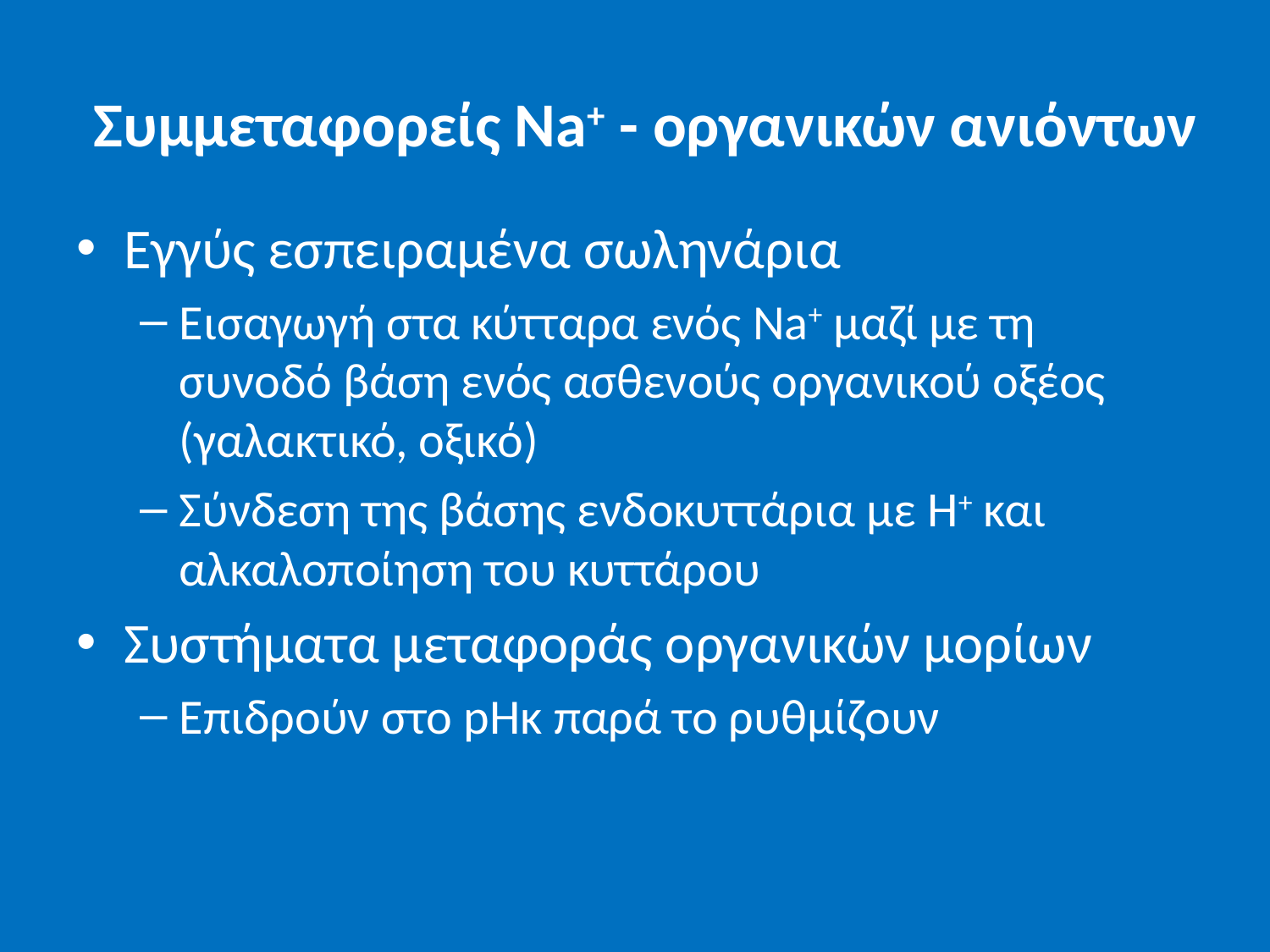

# Συμμεταφορείς Na+ - οργανικών ανιόντων
Εγγύς εσπειραμένα σωληνάρια
Εισαγωγή στα κύτταρα ενός Na+ μαζί με τη συνοδό βάση ενός ασθενούς οργανικού οξέος (γαλακτικό, οξικό)
Σύνδεση της βάσης ενδοκυττάρια με H+ και αλκαλοποίηση του κυττάρου
Συστήματα μεταφοράς οργανικών μορίων
Επιδρούν στο pHκ παρά το ρυθμίζουν